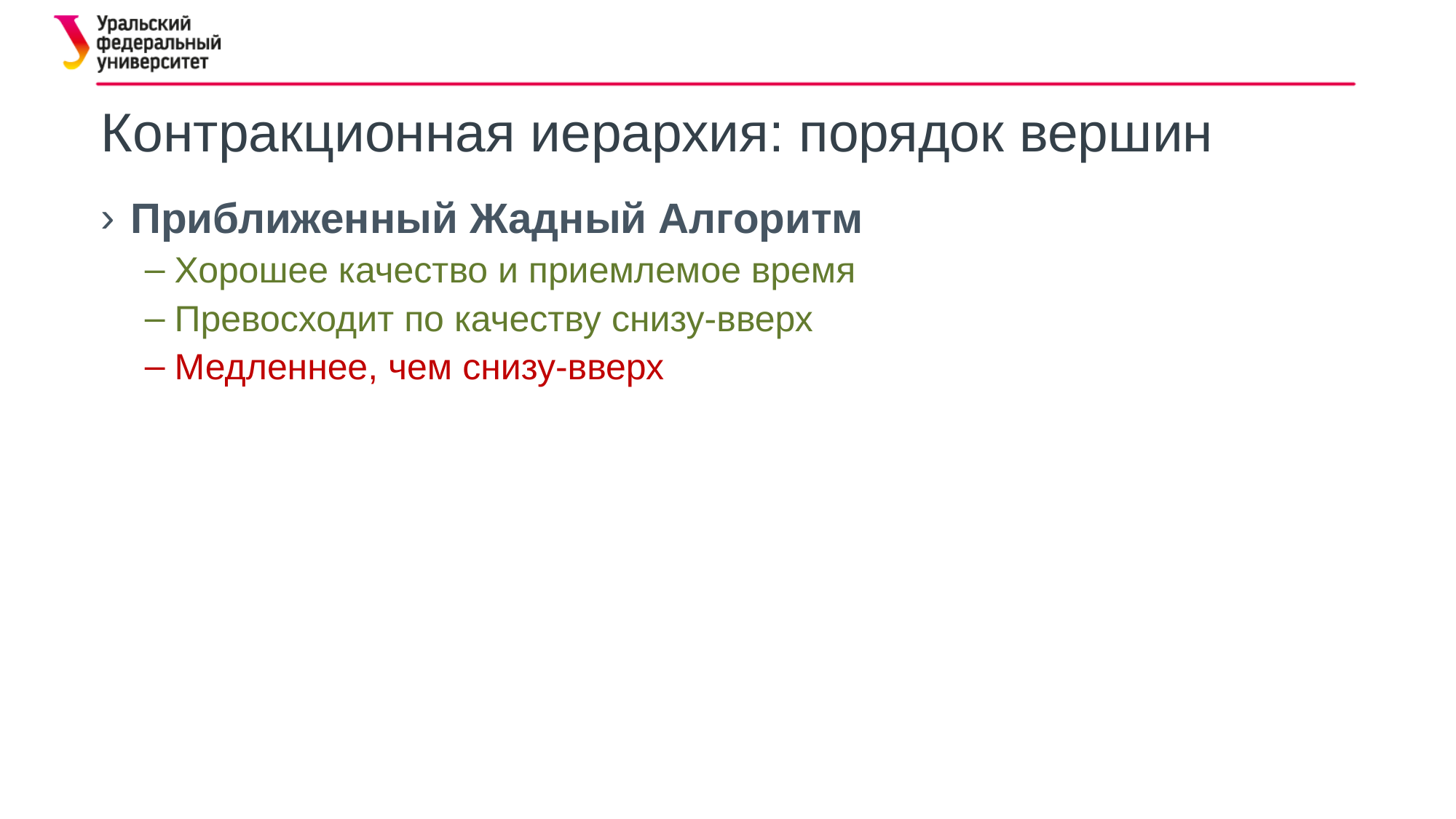

# Контракционная иерархия: порядок вершин
Приближенный Жадный Алгоритм
Хорошее качество и приемлемое время
Превосходит по качеству снизу-вверх
Медленнее, чем снизу-вверх